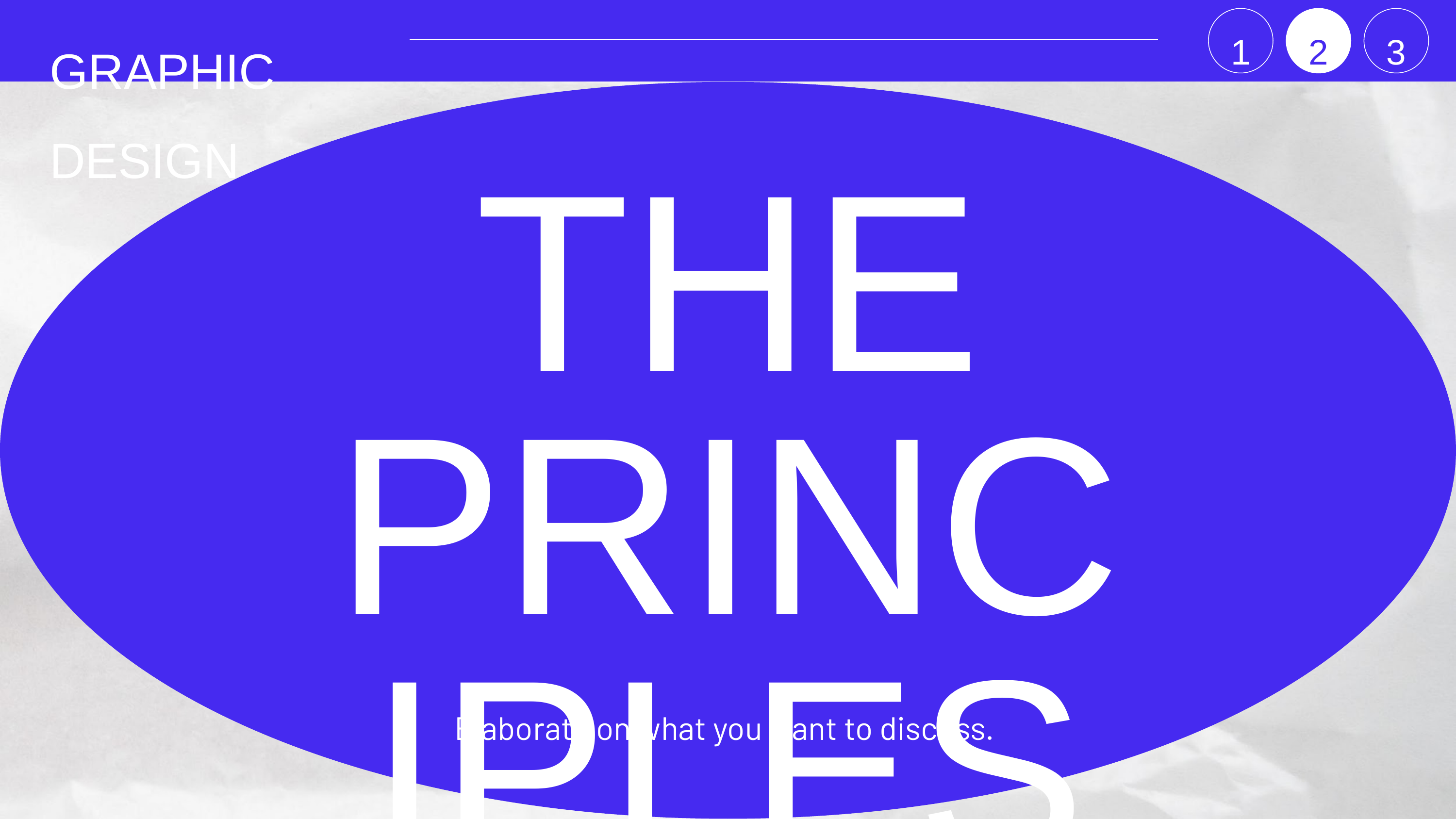

GRAPHIC DESIGN
1
2
3

THE PRINCIPLES OF DESIGN
Elaborate on what you want to discuss.